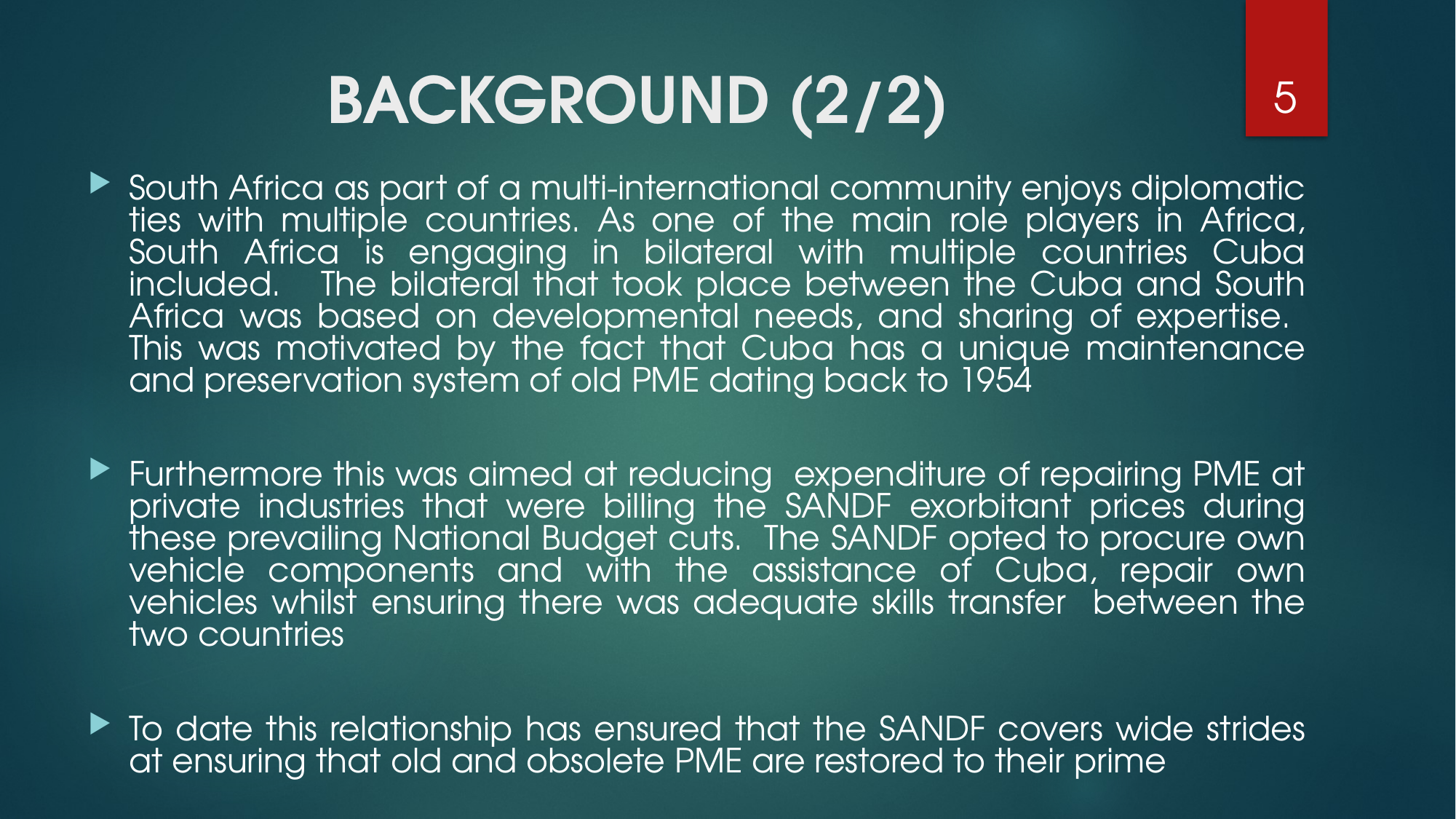

5
# BACKGROUND (2/2)

South Africa as part of a multi-international community enjoys diplomatic ties with multiple countries. As one of the main role players in Africa, South Africa is engaging in bilateral with multiple countries Cuba included.   The bilateral that took place between the Cuba and South Africa was based on developmental needs, and sharing of expertise.  This was motivated by the fact that Cuba has a unique maintenance and preservation system of old PME dating back to 1954

Furthermore this was aimed at reducing  expenditure of repairing PME at private industries that were billing the SANDF exorbitant prices during these prevailing National Budget cuts.  The SANDF opted to procure own vehicle components and with the assistance of Cuba, repair own vehicles whilst ensuring there was adequate skills transfer  between the two countries

To date this relationship has ensured that the SANDF covers wide strides at ensuring that old and obsolete PME are restored to their prime